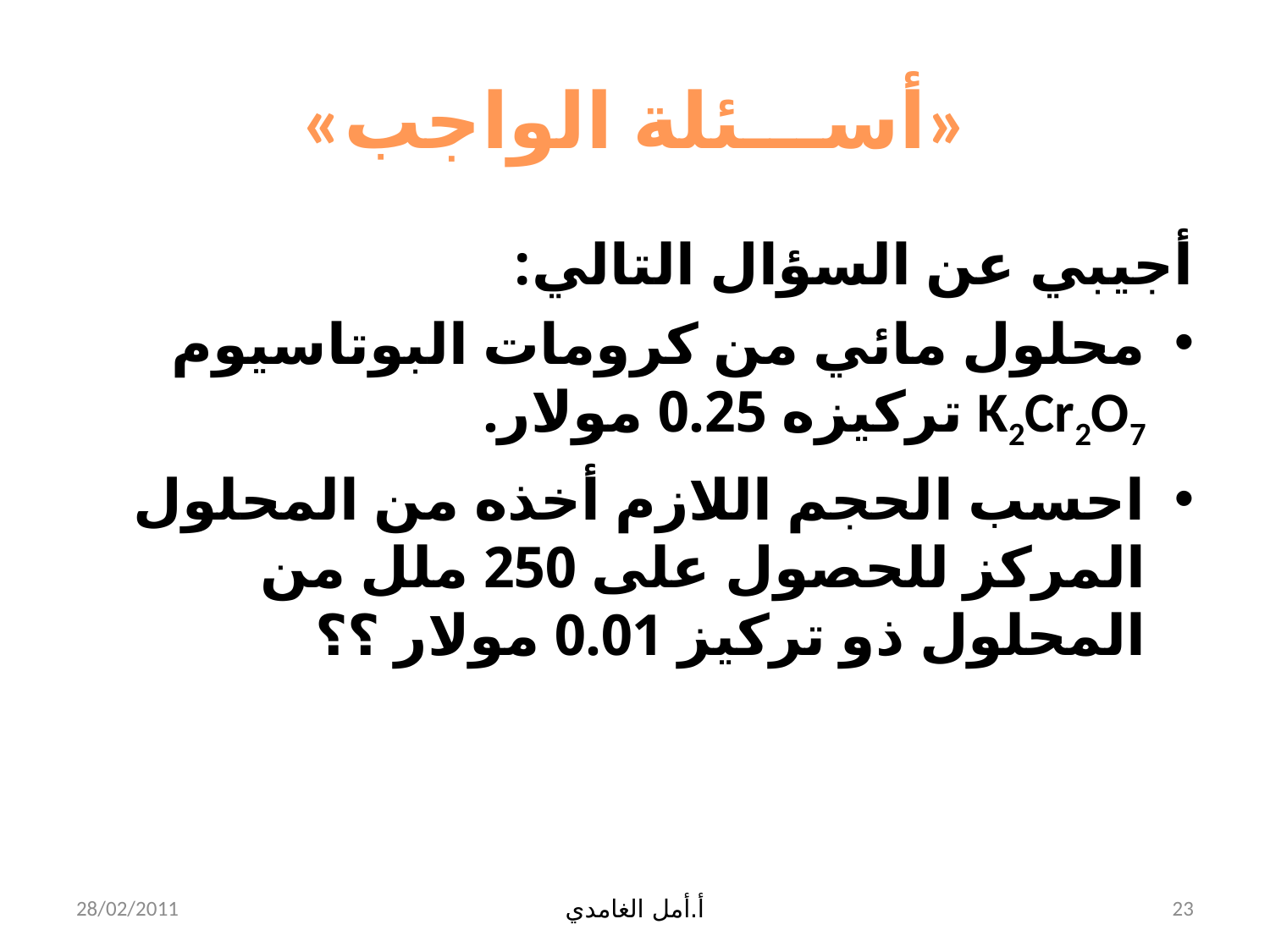

# «أســـئلة الواجب»
أجيبي عن السؤال التالي:
محلول مائي من كرومات البوتاسيوم K2Cr2O7 تركيزه 0.25 مولار.
احسب الحجم اللازم أخذه من المحلول المركز للحصول على 250 ملل من المحلول ذو تركيز 0.01 مولار ؟؟
28/02/2011
أ.أمل الغامدي
23